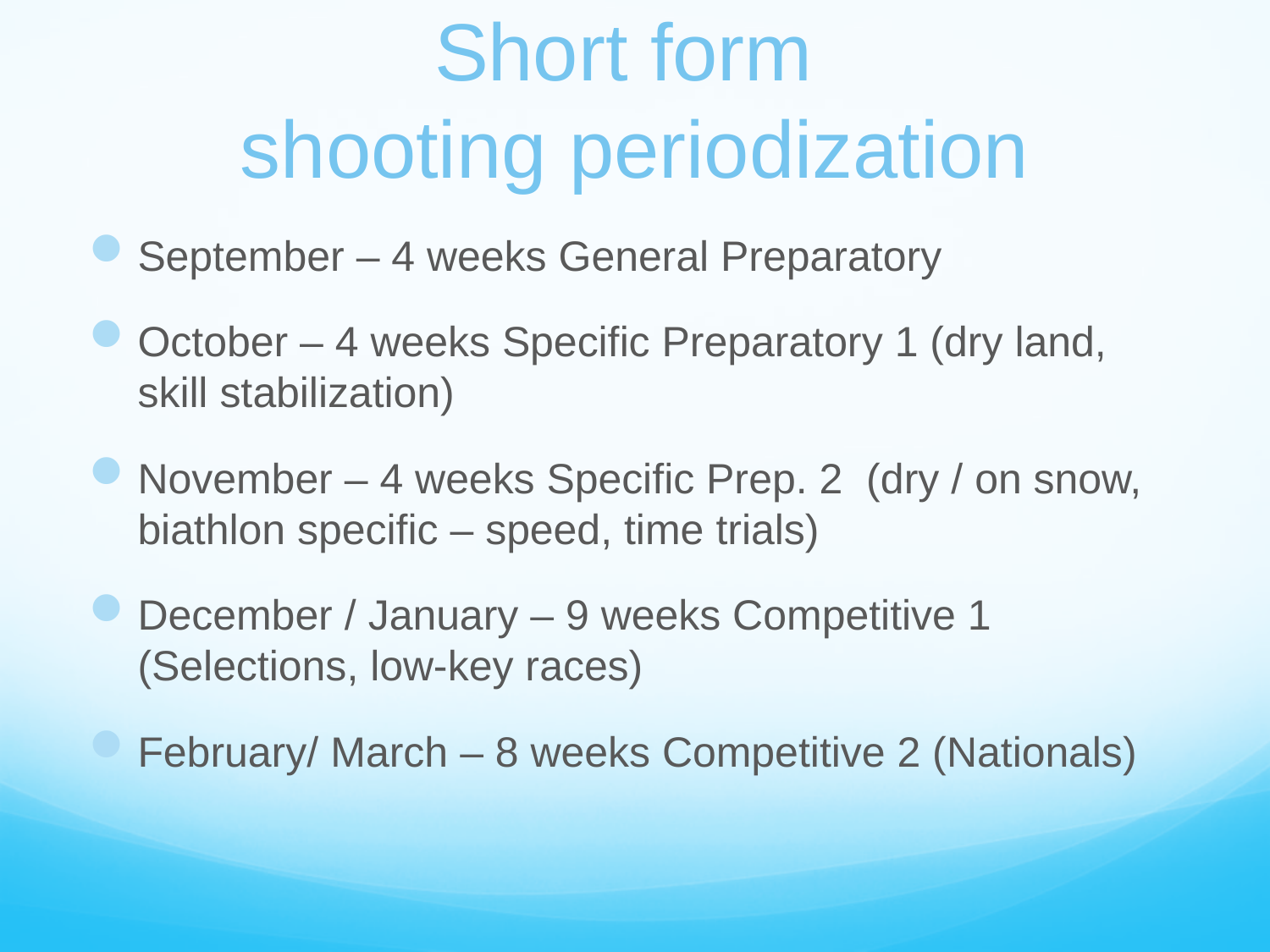

# Short form shooting periodization
September – 4 weeks General Preparatory
October – 4 weeks Specific Preparatory 1 (dry land, skill stabilization)
November – 4 weeks Specific Prep. 2  (dry / on snow, biathlon specific – speed, time trials)
December / January – 9 weeks Competitive 1 (Selections, low-key races)
February/ March – 8 weeks Competitive 2 (Nationals)